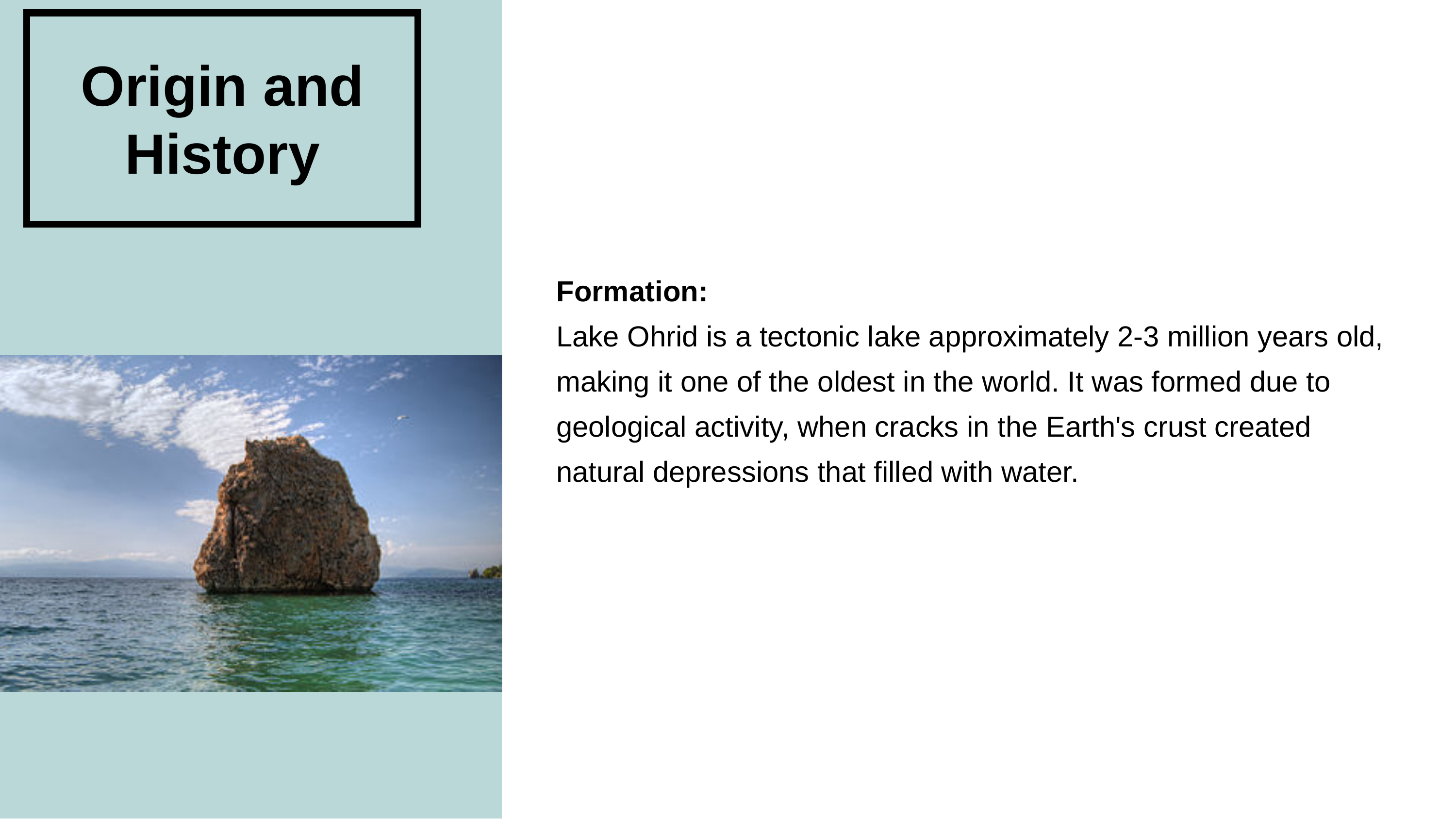

Origin and History
Formation:
Lake Ohrid is a tectonic lake approximately 2-3 million years old, making it one of the oldest in the world. It was formed due to geological activity, when cracks in the Earth's crust created natural depressions that filled with water.